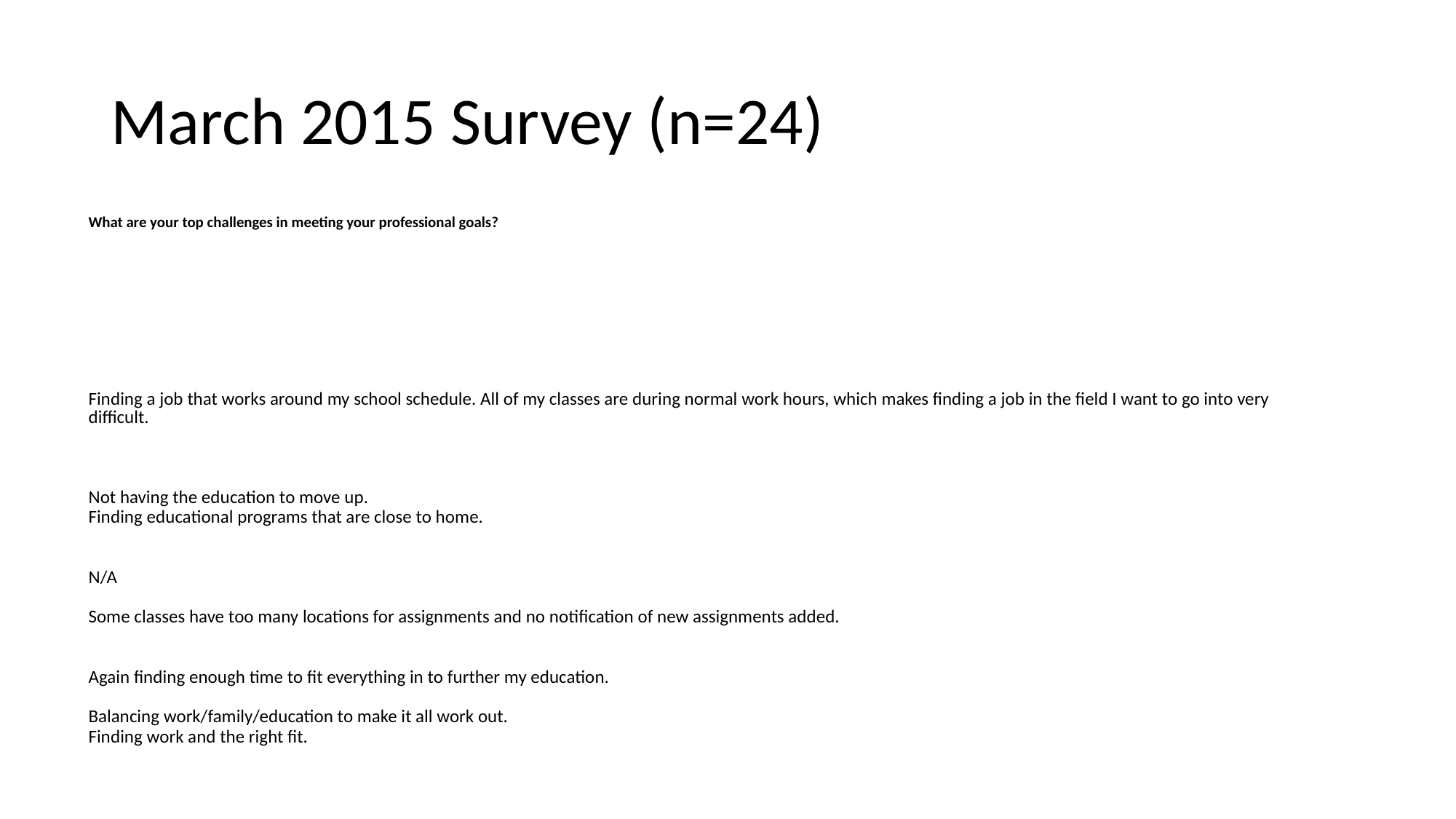

# March 2015 Survey (n=24)
| What are your top challenges in meeting your professional goals? |
| --- |
|  |
|  |
|  |
|  |
|  |
|  |
|  |
|  |
| Finding a job that works around my school schedule. All of my classes are during normal work hours, which makes finding a job in the field I want to go into very difficult. |
|  |
|  |
|  |
| Not having the education to move up. |
| Finding educational programs that are close to home. |
|  |
|  |
| N/A |
|  |
| Some classes have too many locations for assignments and no notification of new assignments added. |
|  |
|  |
| Again finding enough time to fit everything in to further my education. |
|  |
| Balancing work/family/education to make it all work out. |
| Finding work and the right fit. |